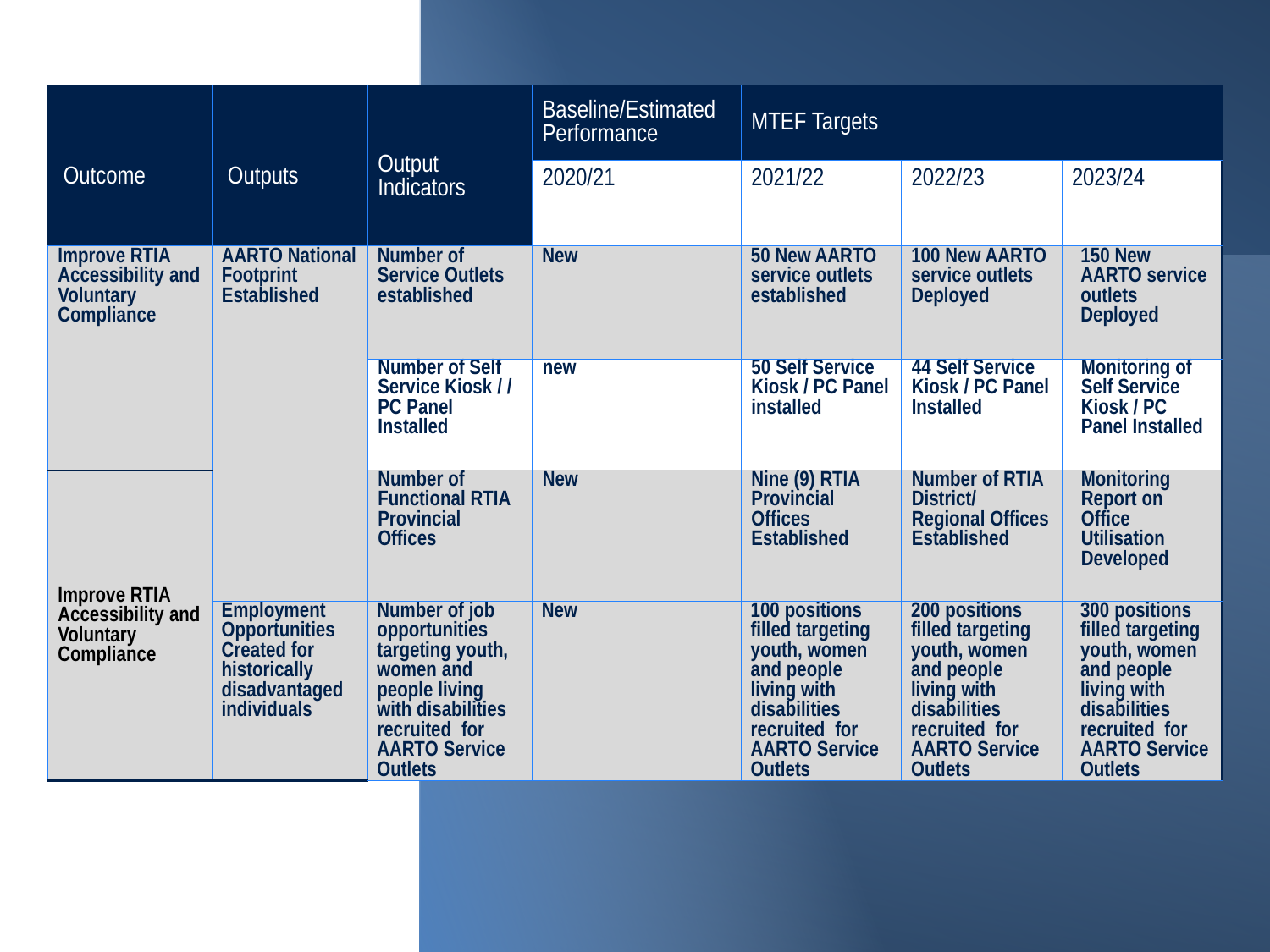

| Outcome | Outputs | Output Indicators | Baseline/Estimated Performance | MTEF Targets |  |  |
| --- | --- | --- | --- | --- | --- | --- |
|  |  |  | 2020/21 | 2021/22 | 2022/23 | 2023/24 |
| Improve RTIA Accessibility and Voluntary Compliance | AARTO National Footprint Established | Number of Service Outlets established | New | 50 New AARTO service outlets established | 100 New AARTO service outlets Deployed | 150 New AARTO service outlets Deployed |
|  |  | Number of Self Service Kiosk / / PC Panel Installed | new | 50 Self Service Kiosk / PC Panel installed | 44 Self Service Kiosk / PC Panel Installed | Monitoring of Self Service Kiosk / PC Panel Installed |
| Improve RTIA Accessibility and Voluntary Compliance |  | Number of Functional RTIA Provincial Offices | New | Nine (9) RTIA Provincial Offices Established | Number of RTIA District/ Regional Offices Established | Monitoring Report on Office Utilisation Developed |
|  | Employment Opportunities Created for historically disadvantaged individuals | Number of job opportunities targeting youth, women and people living with disabilities recruited for AARTO Service Outlets | New | 100 positions filled targeting youth, women and people living with disabilities recruited for AARTO Service Outlets | 200 positions filled targeting youth, women and people living with disabilities recruited for AARTO Service Outlets | 300 positions filled targeting youth, women and people living with disabilities recruited for AARTO Service Outlets |